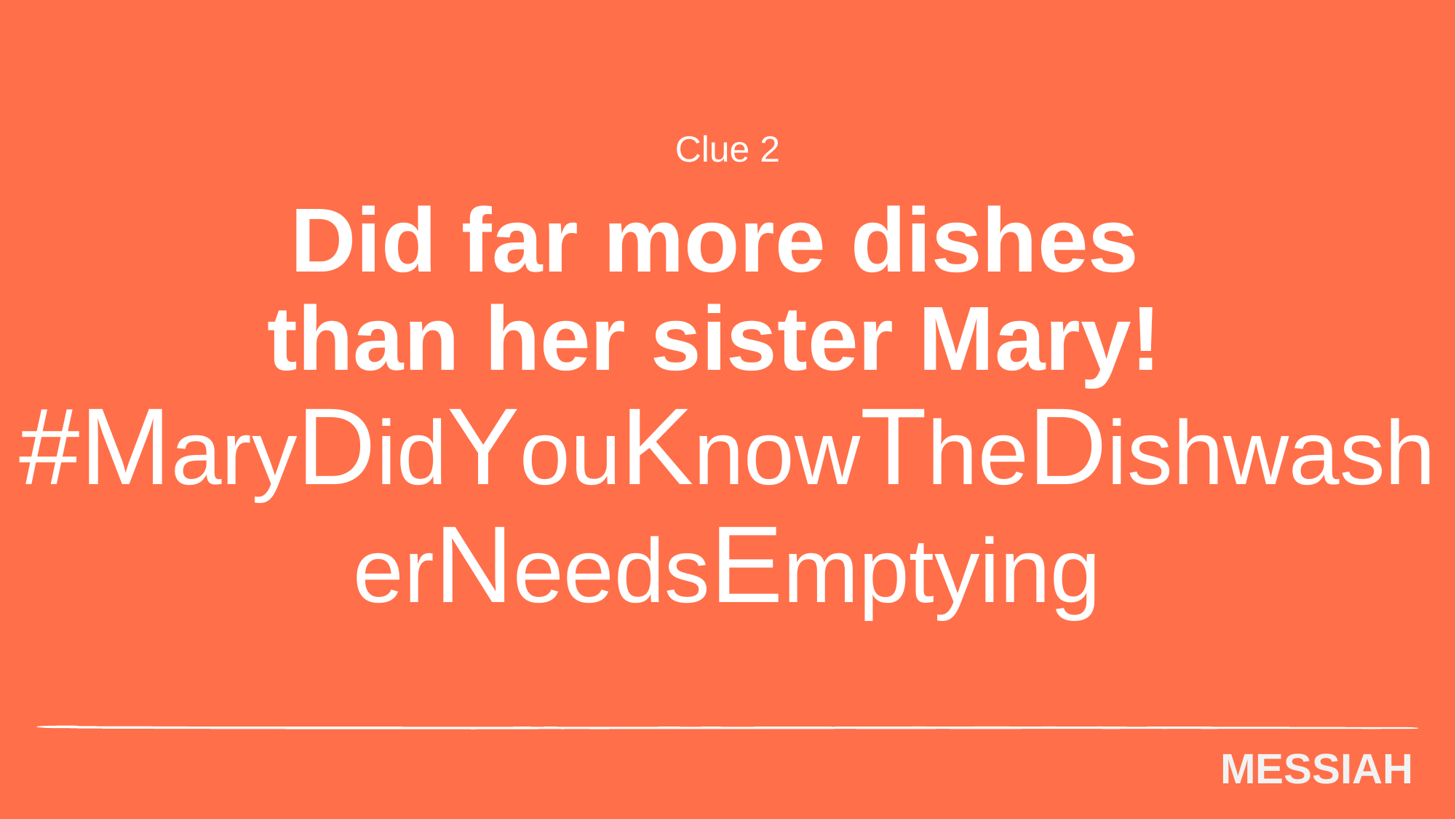

Clue 2
# Did far more dishes than her sister Mary! #MaryDidYouKnowTheDishwasherNeedsEmptying
MESSIAH